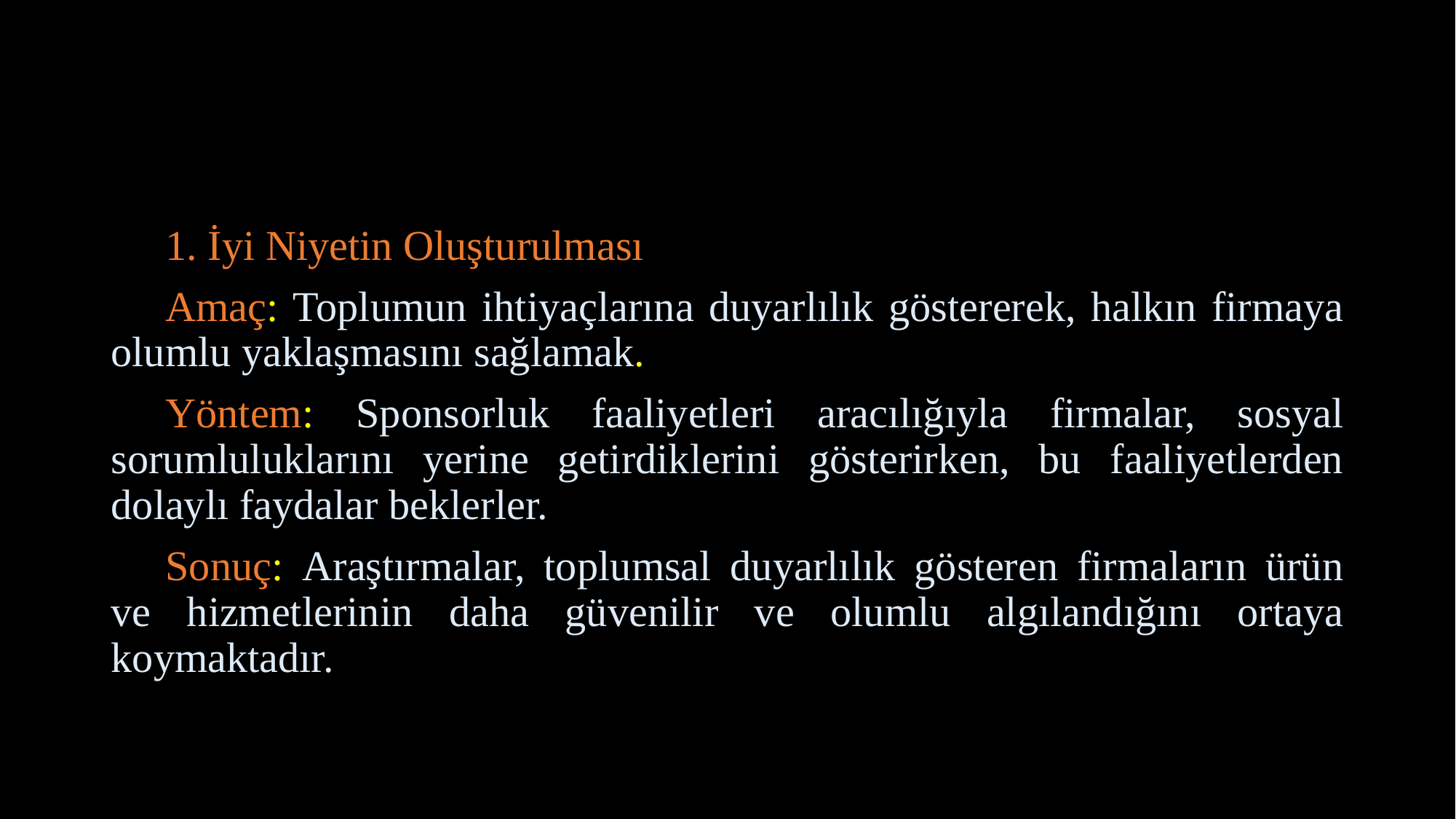

1. İyi Niyetin Oluşturulması
Amaç: Toplumun ihtiyaçlarına duyarlılık göstererek, halkın firmaya olumlu yaklaşmasını sağlamak.
Yöntem: Sponsorluk faaliyetleri aracılığıyla firmalar, sosyal sorumluluklarını yerine getirdiklerini gösterirken, bu faaliyetlerden dolaylı faydalar beklerler.
Sonuç: Araştırmalar, toplumsal duyarlılık gösteren firmaların ürün ve hizmetlerinin daha güvenilir ve olumlu algılandığını ortaya koymaktadır.